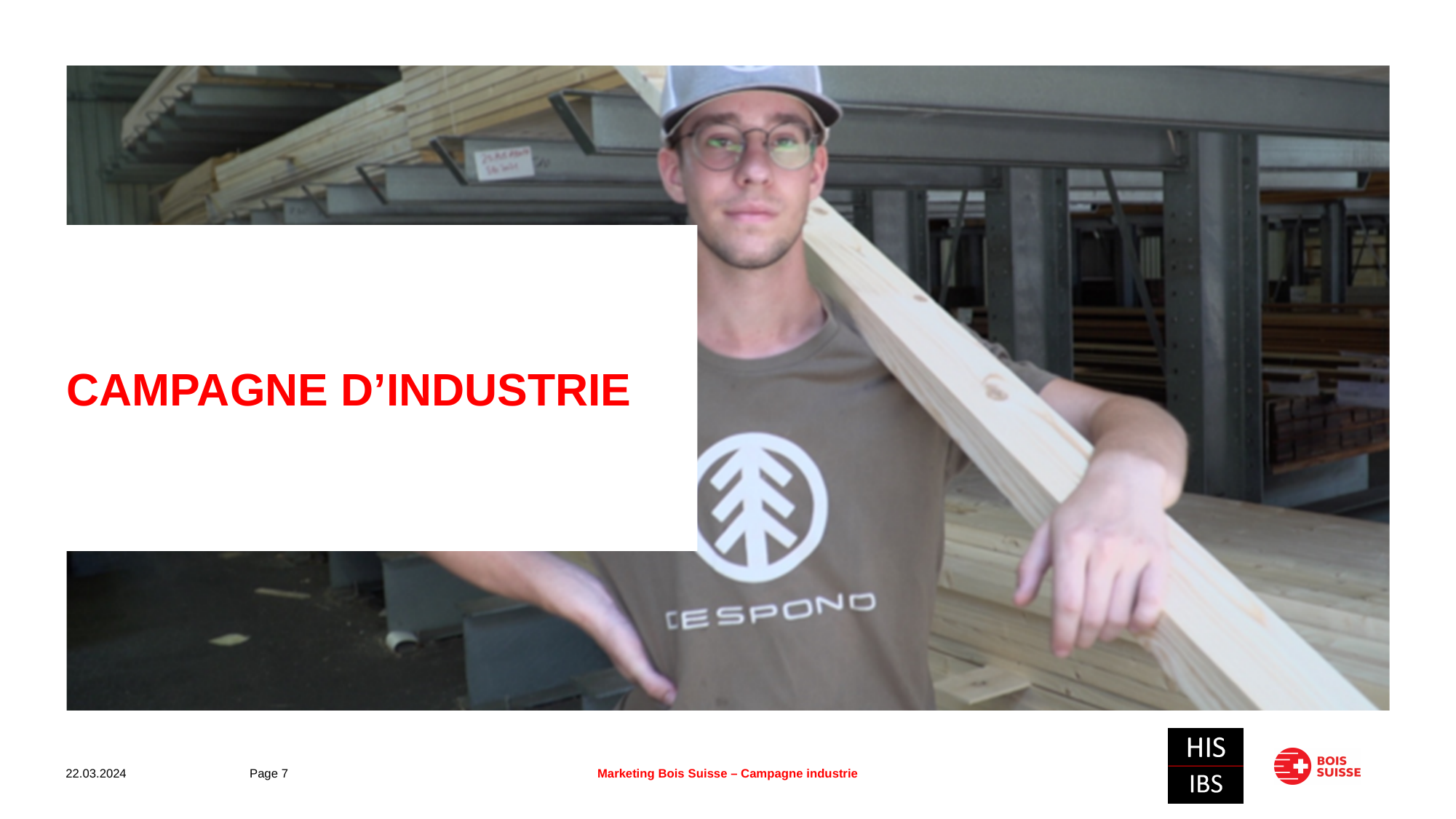

campagne d’industrie
22.03.2024
Page 7
Marketing Bois Suisse – Campagne industrie